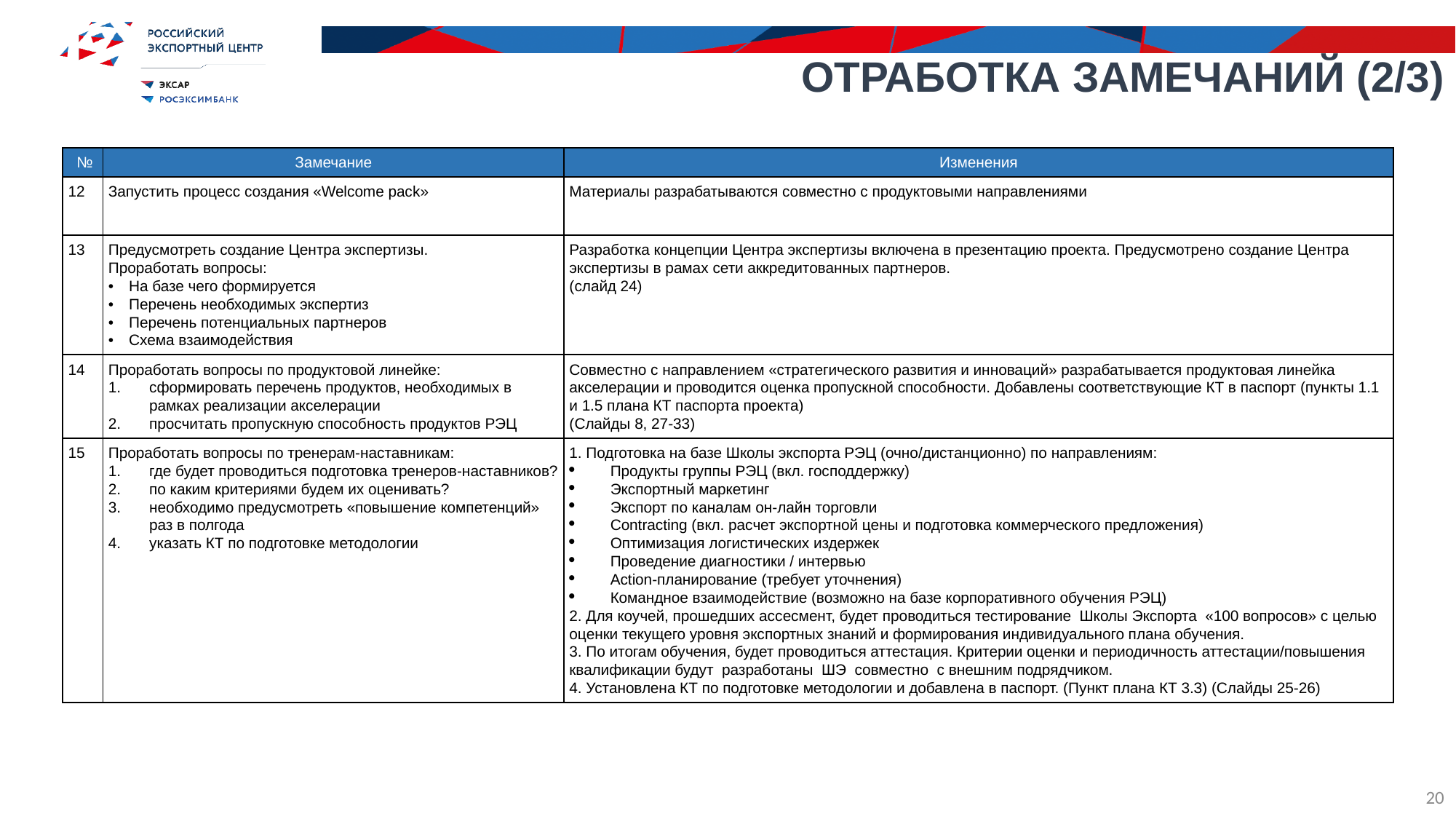

Отработка замечаний (2/3)

| № | Замечание | Изменения |
| --- | --- | --- |
| 12 | Запустить процесс создания «Welcome pack» | Материалы разрабатываются совместно с продуктовыми направлениями |
| 13 | Предусмотреть создание Центра экспертизы. Проработать вопросы: На базе чего формируется Перечень необходимых экспертиз Перечень потенциальных партнеров Схема взаимодействия | Разработка концепции Центра экспертизы включена в презентацию проекта. Предусмотрено создание Центра экспертизы в рамах сети аккредитованных партнеров. (слайд 24) |
| 14 | Проработать вопросы по продуктовой линейке: сформировать перечень продуктов, необходимых в рамках реализации акселерации просчитать пропускную способность продуктов РЭЦ | Совместно с направлением «стратегического развития и инноваций» разрабатывается продуктовая линейка акселерации и проводится оценка пропускной способности. Добавлены соответствующие КТ в паспорт (пункты 1.1 и 1.5 плана КТ паспорта проекта) (Слайды 8, 27-33) |
| 15 | Проработать вопросы по тренерам-наставникам: где будет проводиться подготовка тренеров-наставников? по каким критериями будем их оценивать? необходимо предусмотреть «повышение компетенций» раз в полгода указать КТ по подготовке методологии | 1. Подготовка на базе Школы экспорта РЭЦ (очно/дистанционно) по направлениям: Продукты группы РЭЦ (вкл. господдержку) Экспортный маркетинг Экспорт по каналам он-лайн торговли Contracting (вкл. расчет экспортной цены и подготовка коммерческого предложения) Оптимизация логистических издержек Проведение диагностики / интервью Action-планирование (требует уточнения) Командное взаимодействие (возможно на базе корпоративного обучения РЭЦ) 2. Для коучей, прошедших ассесмент, будет проводиться тестирование Школы Экспорта «100 вопросов» с целью оценки текущего уровня экспортных знаний и формирования индивидуального плана обучения. 3. По итогам обучения, будет проводиться аттестация. Критерии оценки и периодичность аттестации/повышения квалификации будут разработаны ШЭ совместно с внешним подрядчиком. 4. Установлена КТ по подготовке методологии и добавлена в паспорт. (Пункт плана КТ 3.3) (Слайды 25-26) |
20